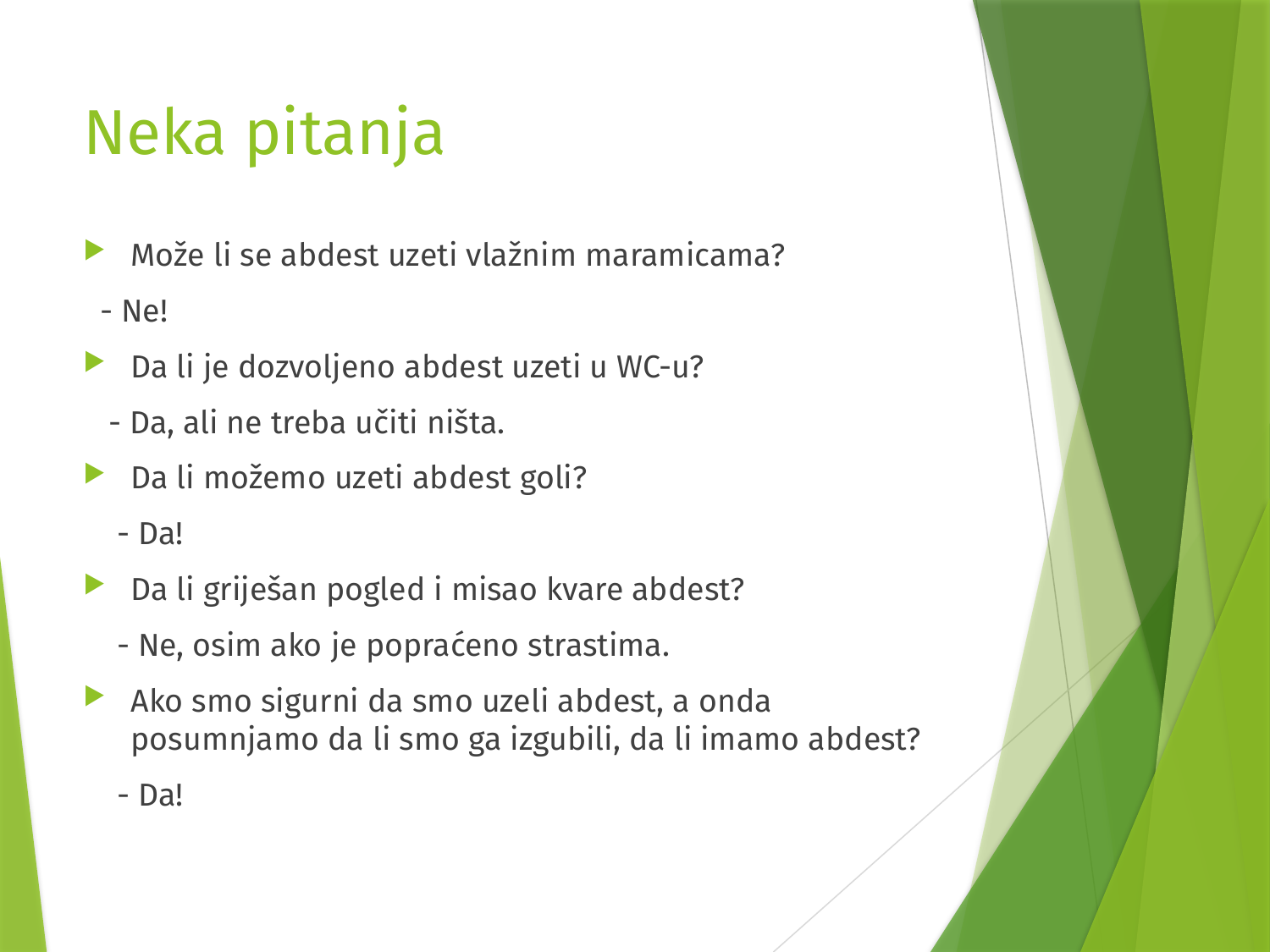

# Neka pitanja
Može li se abdest uzeti vlažnim maramicama?
  - Ne!
Da li je dozvoljeno abdest uzeti u WC-u?
   - Da, ali ne treba učiti ništa.
Da li možemo uzeti abdest goli?
    - Da!
Da li griješan pogled i misao kvare abdest?
    - Ne, osim ako je popraćeno strastima.
Ako smo sigurni da smo uzeli abdest, a onda posumnjamo da li smo ga izgubili, da li imamo abdest?
    - Da!